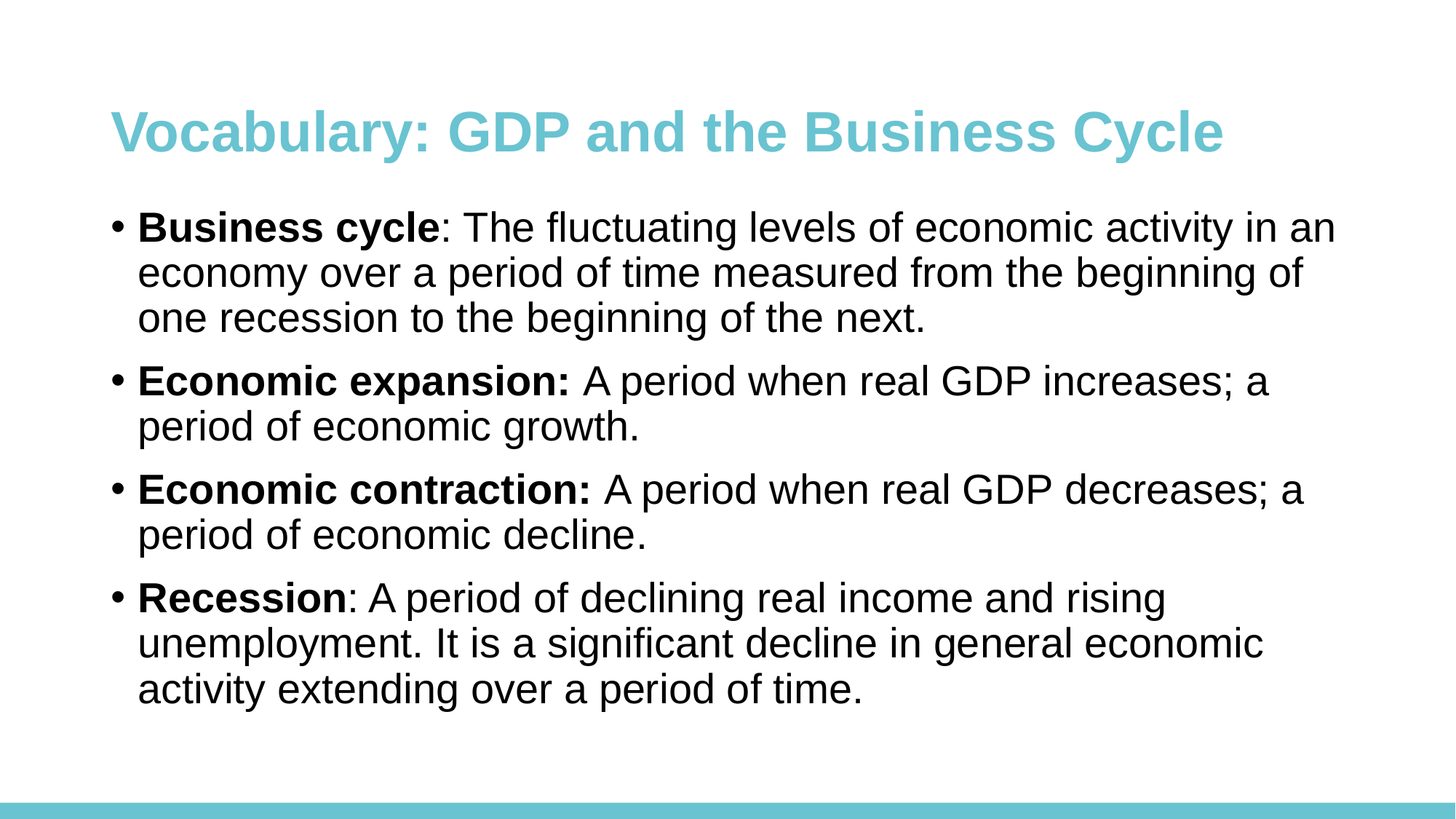

# Vocabulary: GDP and the Business Cycle
Business cycle: The fluctuating levels of economic activity in an economy over a period of time measured from the beginning of one recession to the beginning of the next.
Economic expansion: A period when real GDP increases; a period of economic growth.
Economic contraction: A period when real GDP decreases; a period of economic decline.
Recession: A period of declining real income and rising unemployment. It is a significant decline in general economic activity extending over a period of time.